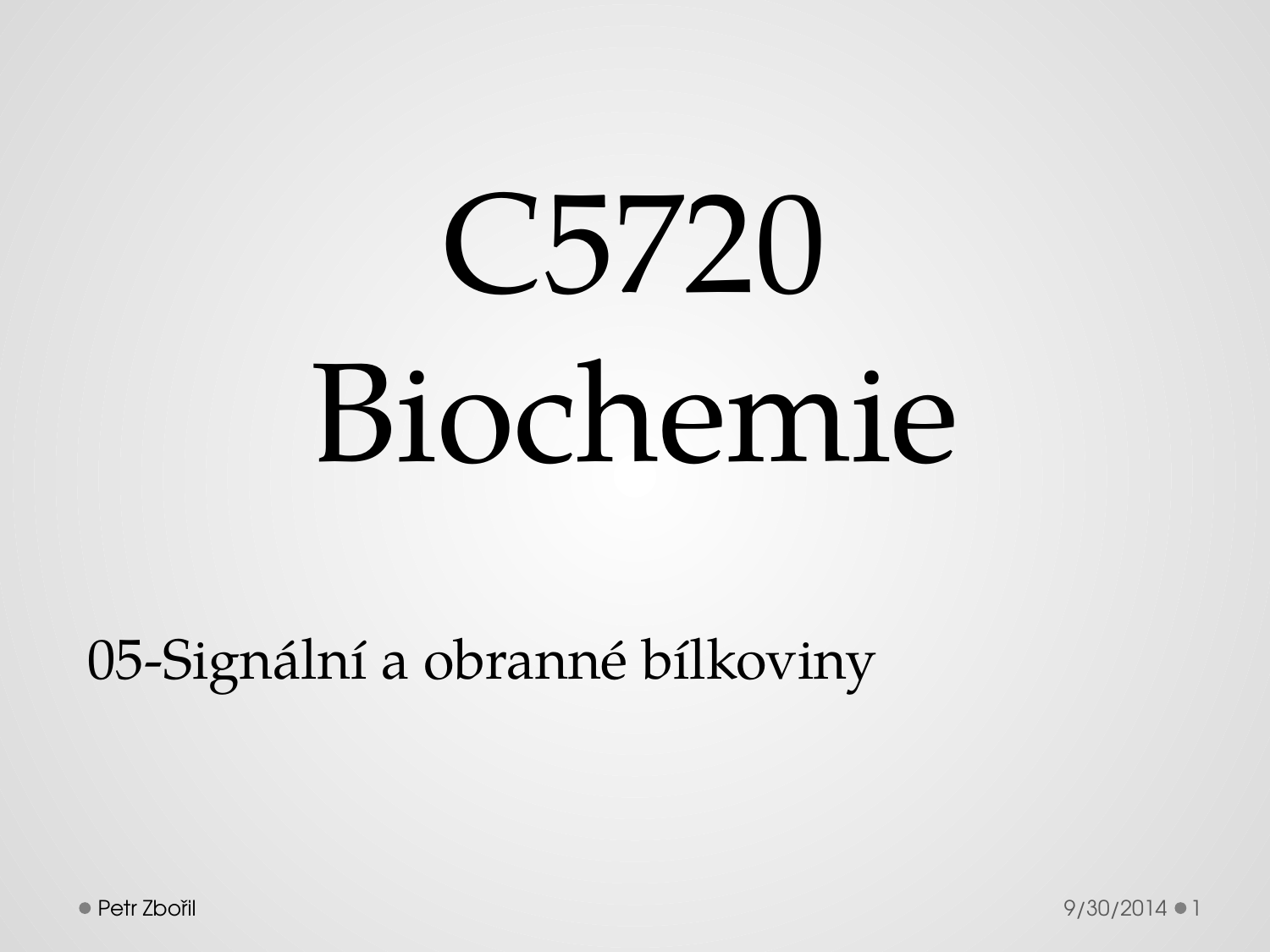

# C5720 Biochemie
05-Signální a obranné bílkoviny

Petr Zbořil
9/30/2014
1